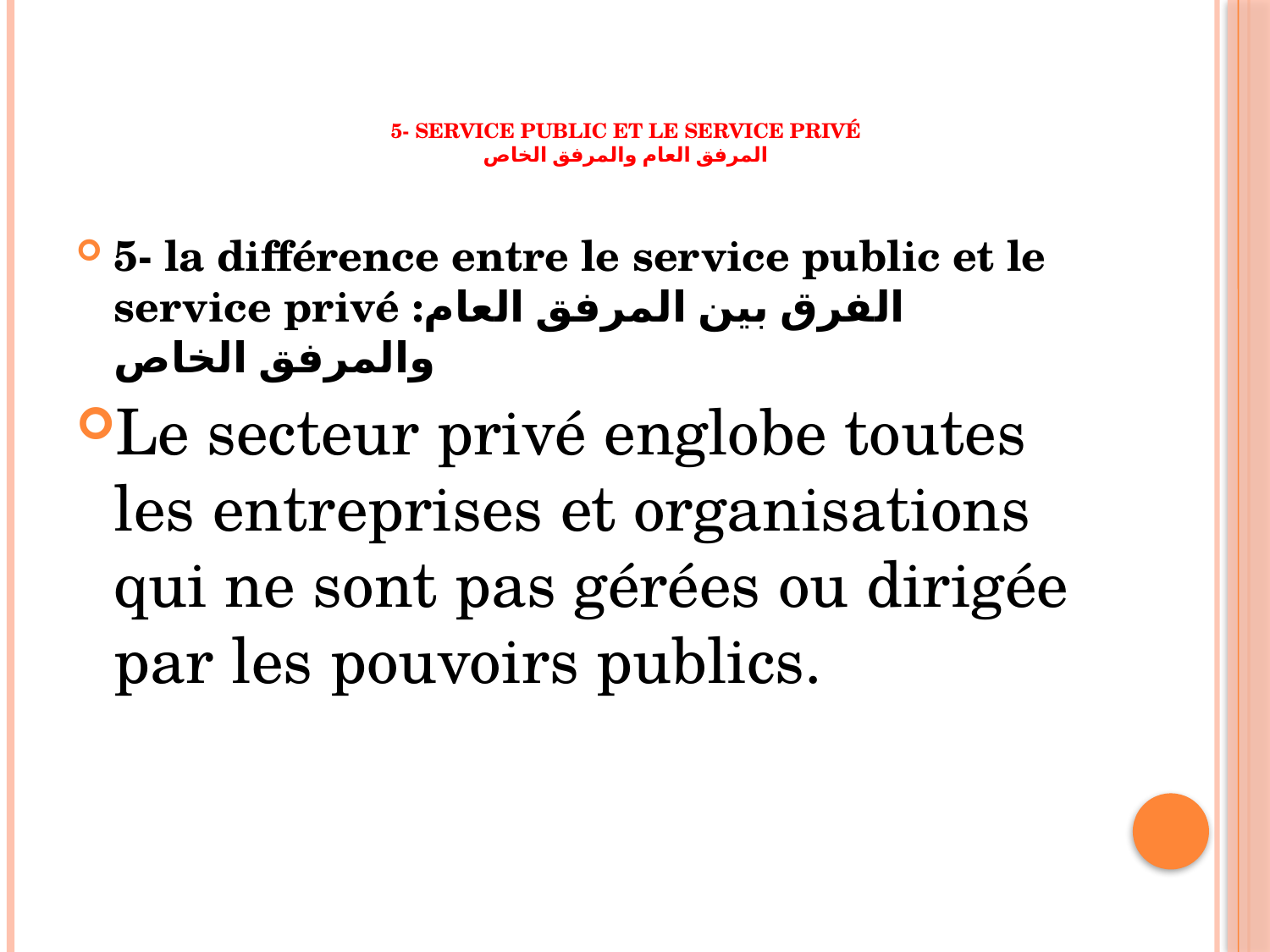

# 5- service public et le service privé المرفق العام والمرفق الخاص
5- la différence entre le service public et le service privé :الفرق بين المرفق العام والمرفق الخاص
Le secteur privé englobe toutes les entreprises et organisations qui ne sont pas gérées ou dirigée par les pouvoirs publics.